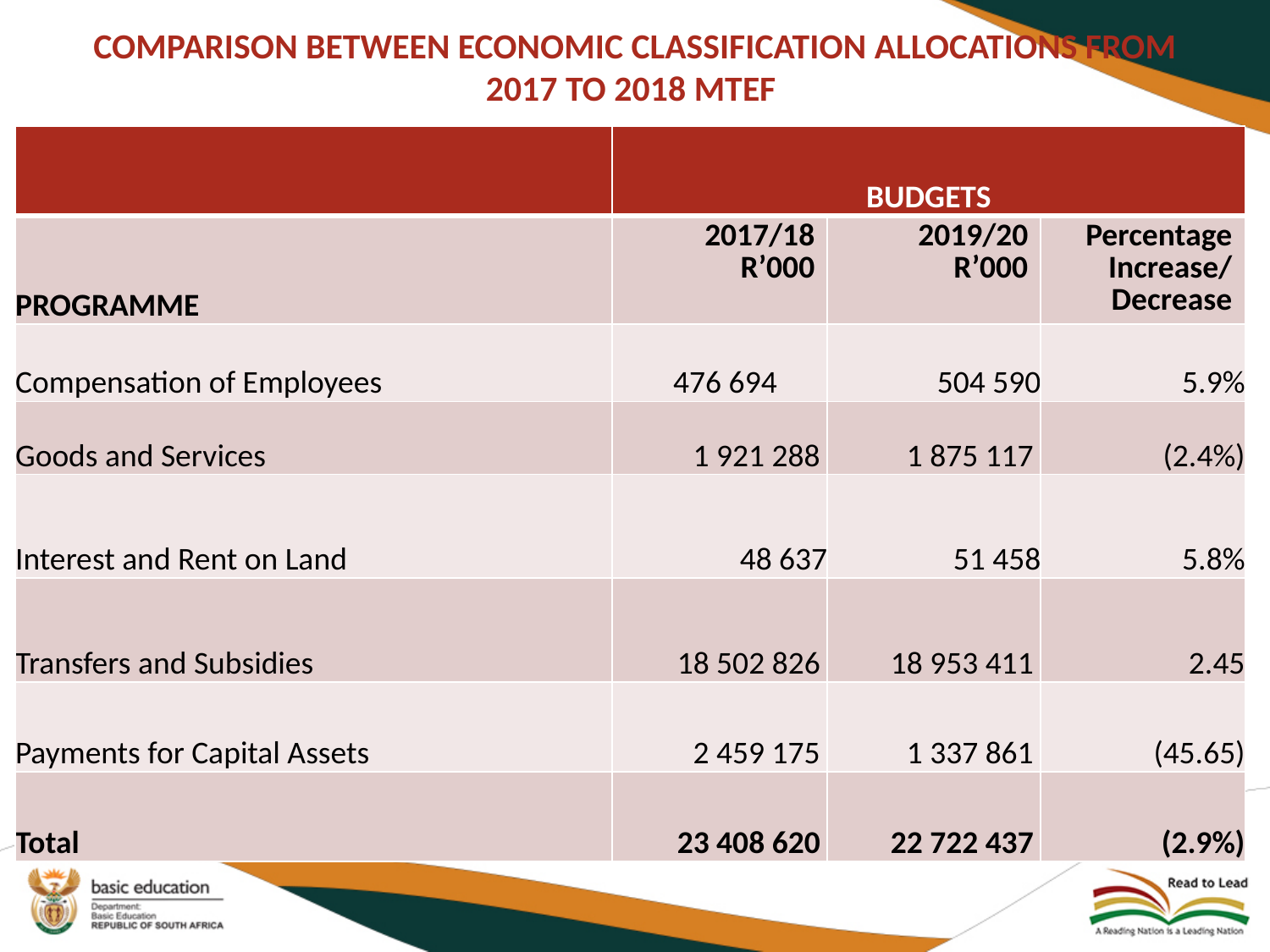

# COMPARISON BETWEEN ECONOMIC CLASSIFICATION ALLOCATIONS FROM 2017 TO 2018 MTEF
|  | BUDGETS |  |  |
| --- | --- | --- | --- |
| PROGRAMME | 2017/18 R’000 | 2019/20 R’000 | Percentage Increase/ Decrease |
| Compensation of Employees | 476 694 | 504 590 | 5.9% |
| Goods and Services | 1 921 288 | 1 875 117 | (2.4%) |
| Interest and Rent on Land | 48 637 | 51 458 | 5.8% |
| Transfers and Subsidies | 18 502 826 | 18 953 411 | 2.45 |
| Payments for Capital Assets | 2 459 175 | 1 337 861 | (45.65) |
| Total | 23 408 620 | 22 722 437 | (2.9%) |